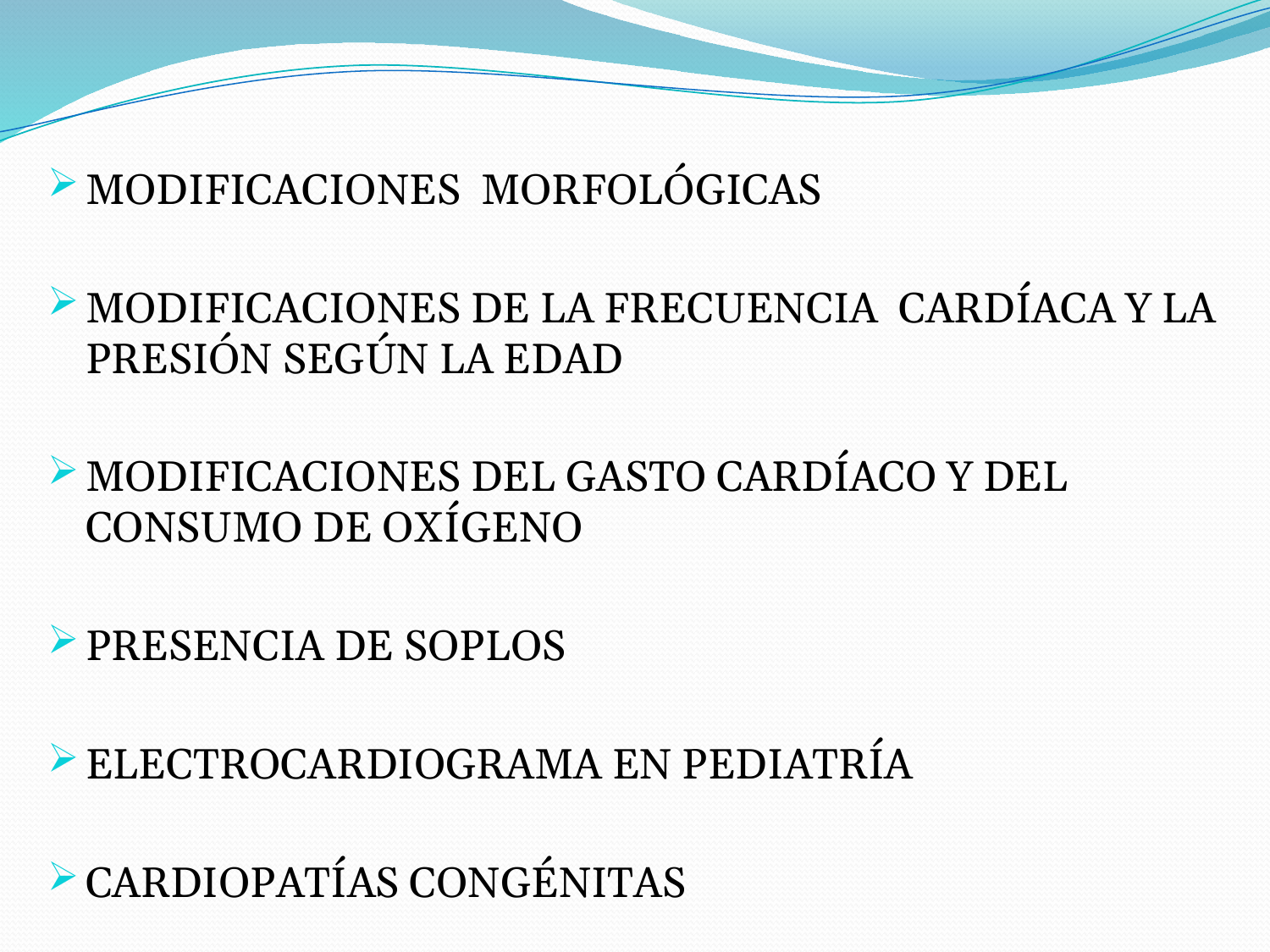

Modificaciones  morfológicas

Modificaciones de la frecuencia  cardíaca y la presión según la edad

Modificaciones del gasto cardíaco y del consumo de oxígeno

Presencia de soplos

Electrocardiograma en pediatría

Cardiopatías congénitas